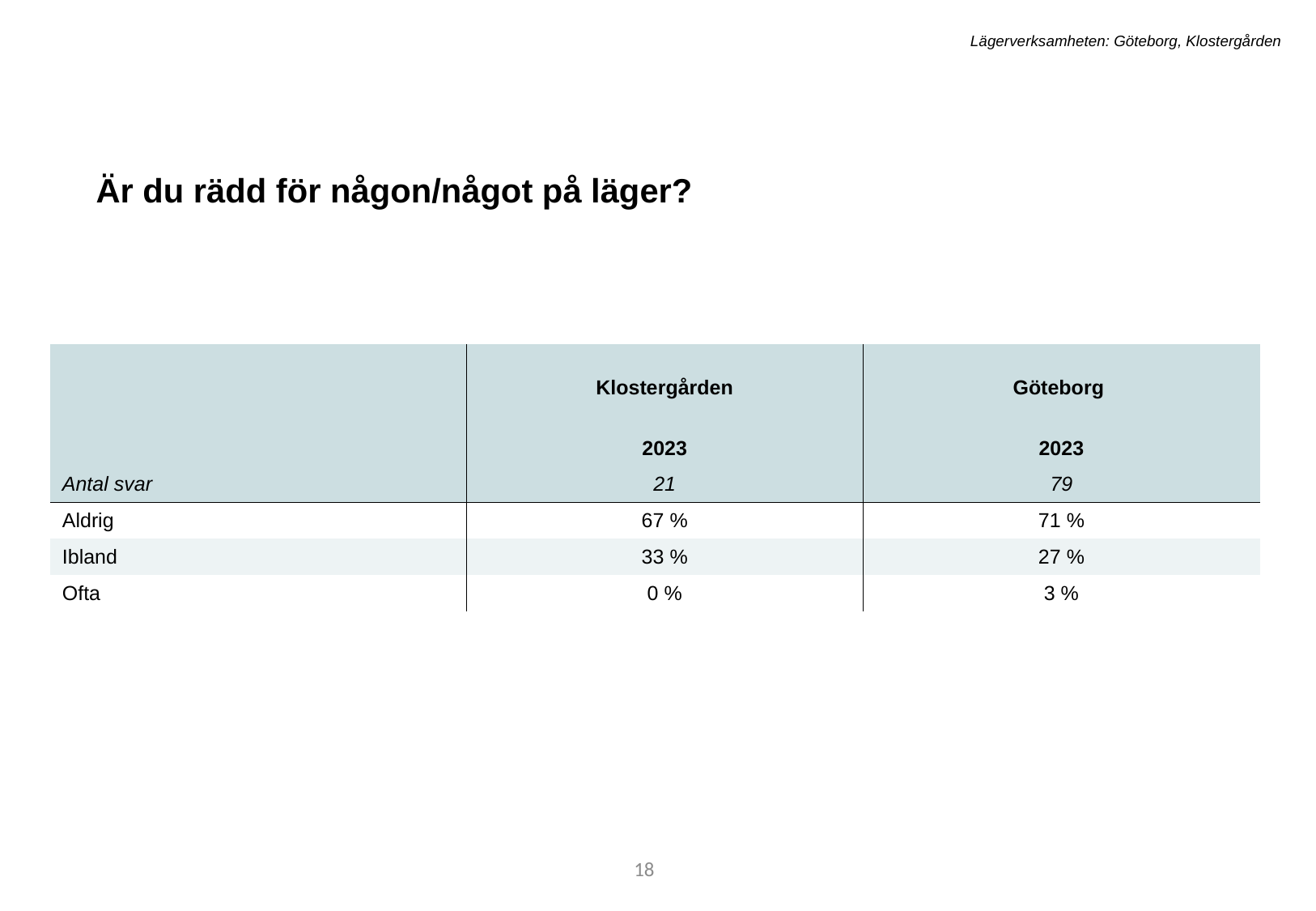

Lägerverksamheten: Göteborg, Klostergården
Är du rädd för någon/något på läger?
|  | Klostergården | Göteborg |
| --- | --- | --- |
|  | 2023 | 2023 |
| Antal svar | 21 | 79 |
| Aldrig | 67 % | 71 % |
| Ibland | 33 % | 27 % |
| Ofta | 0 % | 3 % |
18